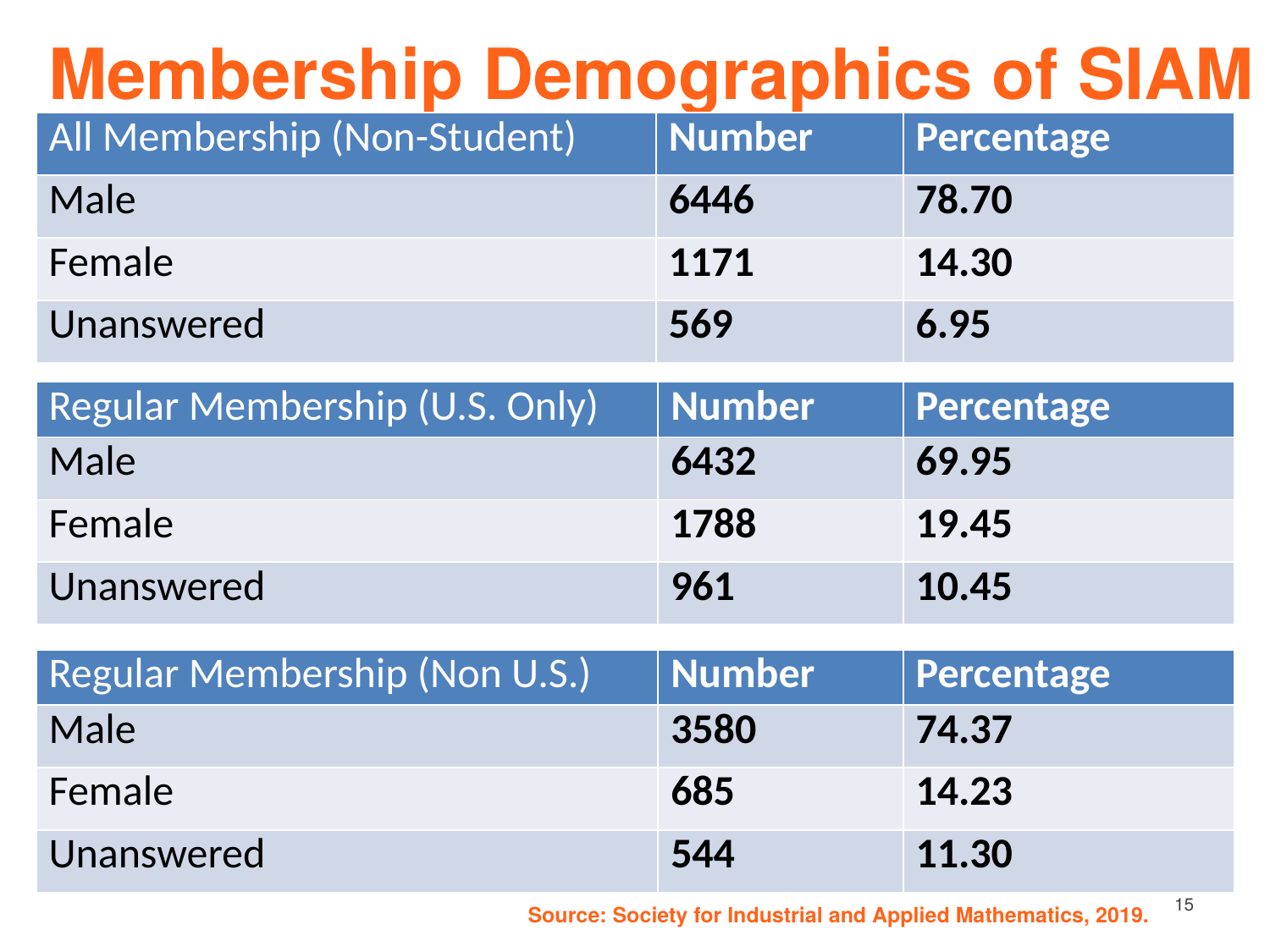

Membership Demographics of SIAM

| All Membership (Non-Student) | Number | Percentage |
| --- | --- | --- |
| Male | 6446 | 78.70 |
| Female | 1171 | 14.30 |
| Unanswered | 569 | 6.95 |
| Regular Membership (U.S. Only) | Number | Percentage |
| --- | --- | --- |
| Male | 6432 | 69.95 |
| Female | 1788 | 19.45 |
| Unanswered | 961 | 10.45 |
| Regular Membership (Non U.S.) | Number | Percentage |
| --- | --- | --- |
| Male | 3580 | 74.37 |
| Female | 685 | 14.23 |
| Unanswered | 544 | 11.30 |
Source: Society for Industrial and Applied Mathematics, 2019.
15